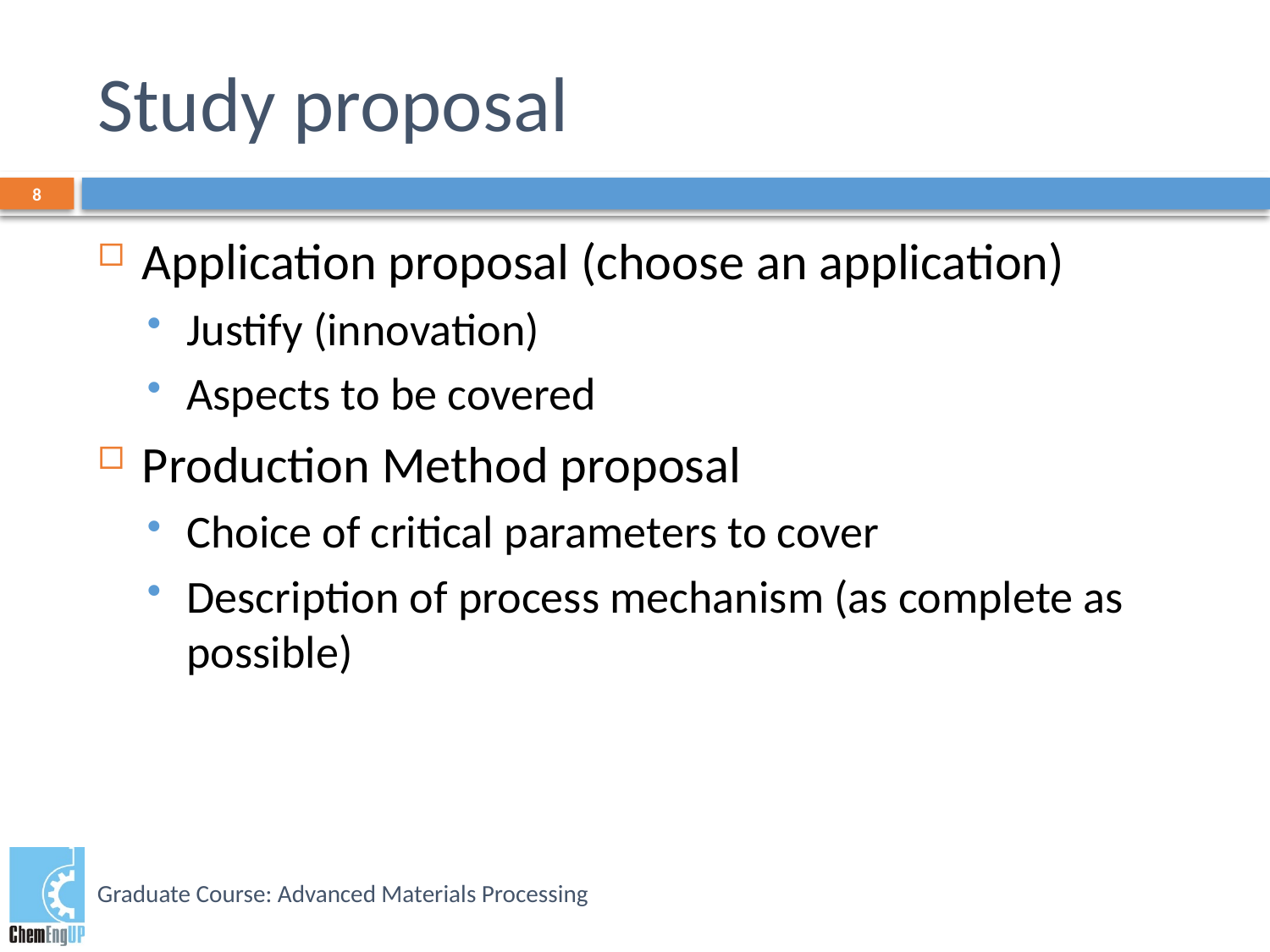

# Study proposal
8
Application proposal (choose an application)
Justify (innovation)
Aspects to be covered
Production Method proposal
Choice of critical parameters to cover
Description of process mechanism (as complete as possible)
Graduate Course: Advanced Materials Processing